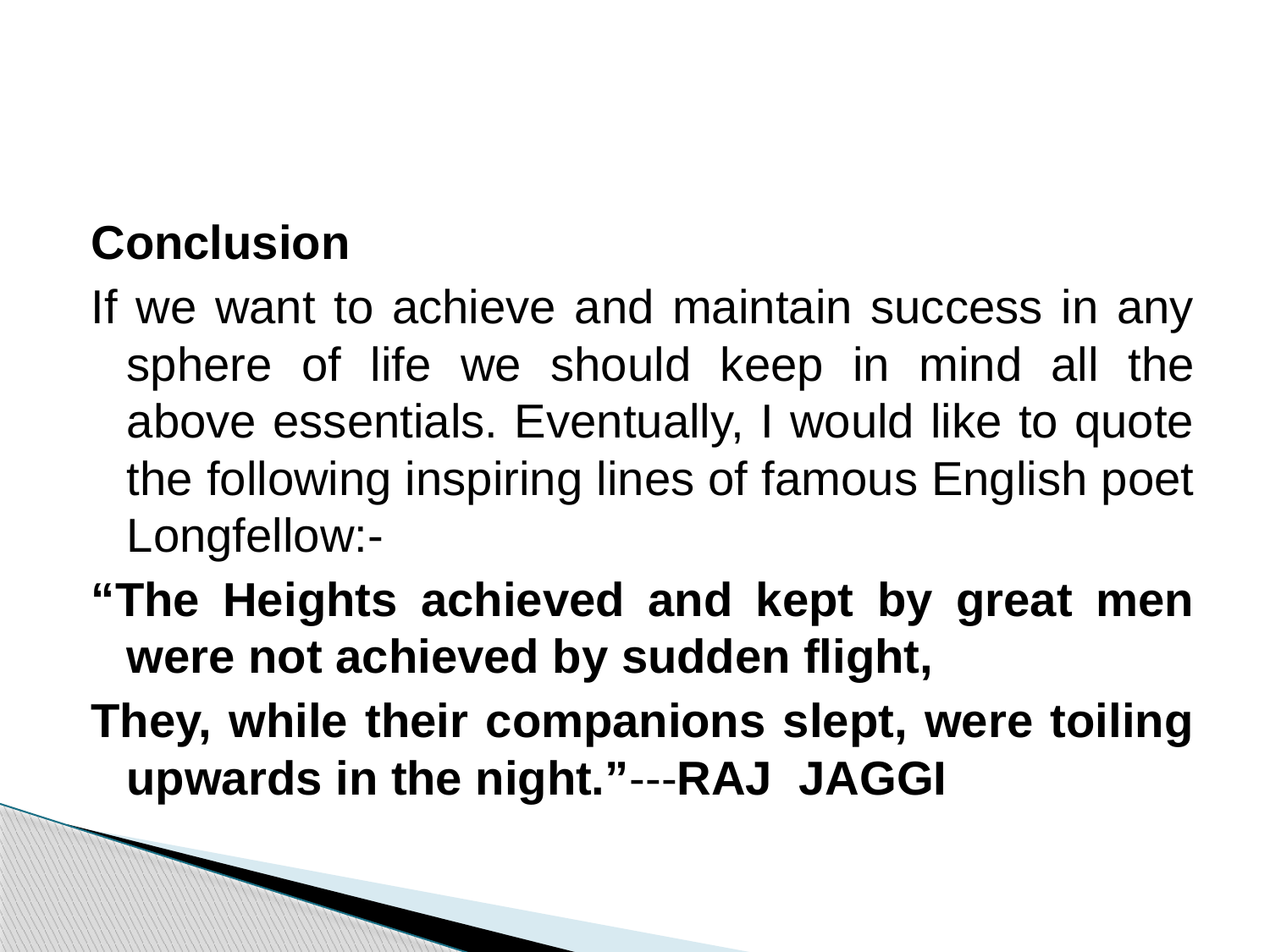

#
Conclusion
If we want to achieve and maintain success in any sphere of life we should keep in mind all the above essentials. Eventually, I would like to quote the following inspiring lines of famous English poet Longfellow:-
“The Heights achieved and kept by great men were not achieved by sudden flight,
They, while their companions slept, were toiling upwards in the night.”---RAJ  JAGGI